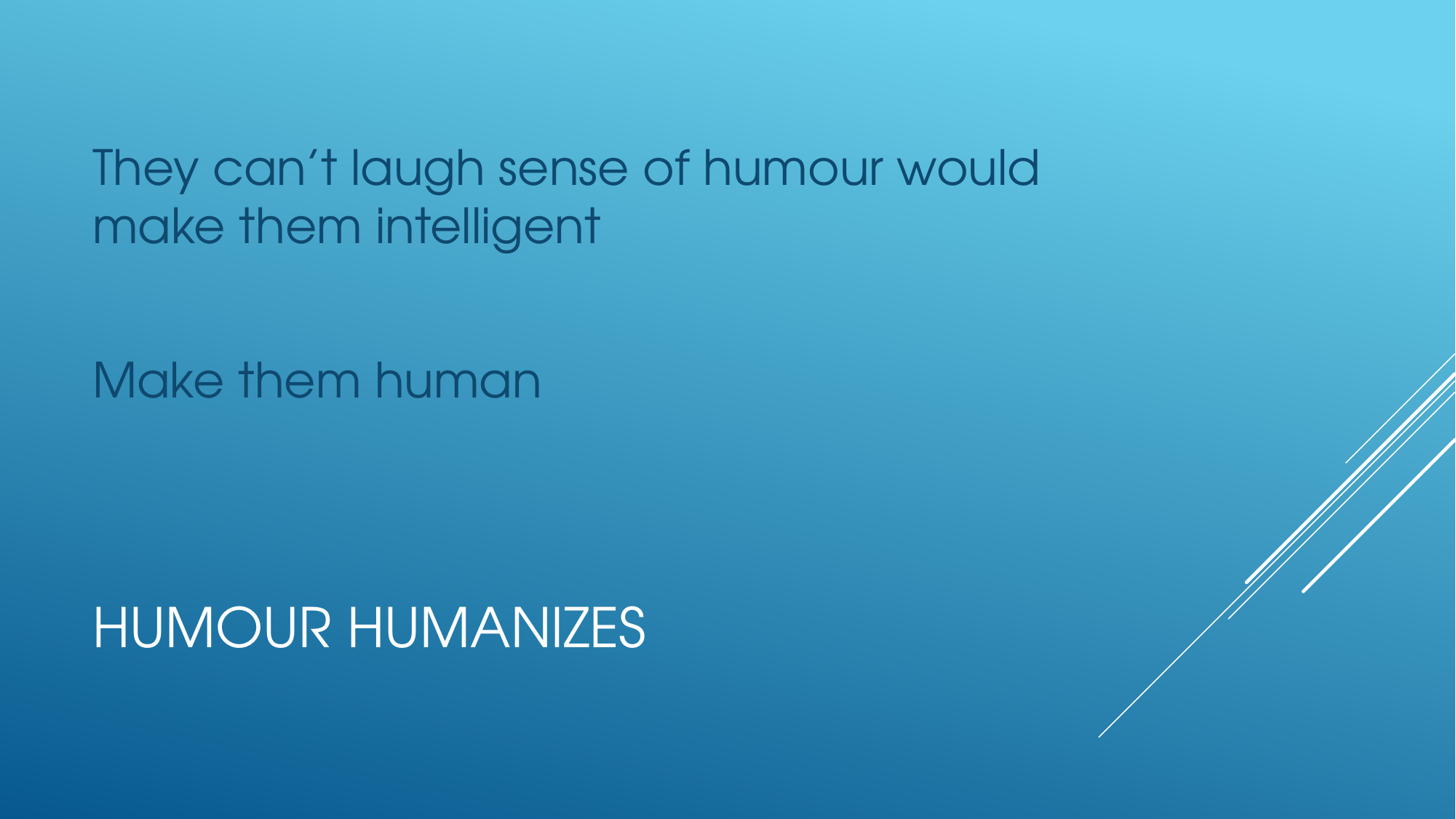

They can’t laugh sense of humour would make them intelligent

Make them human

# Humour Humanizes